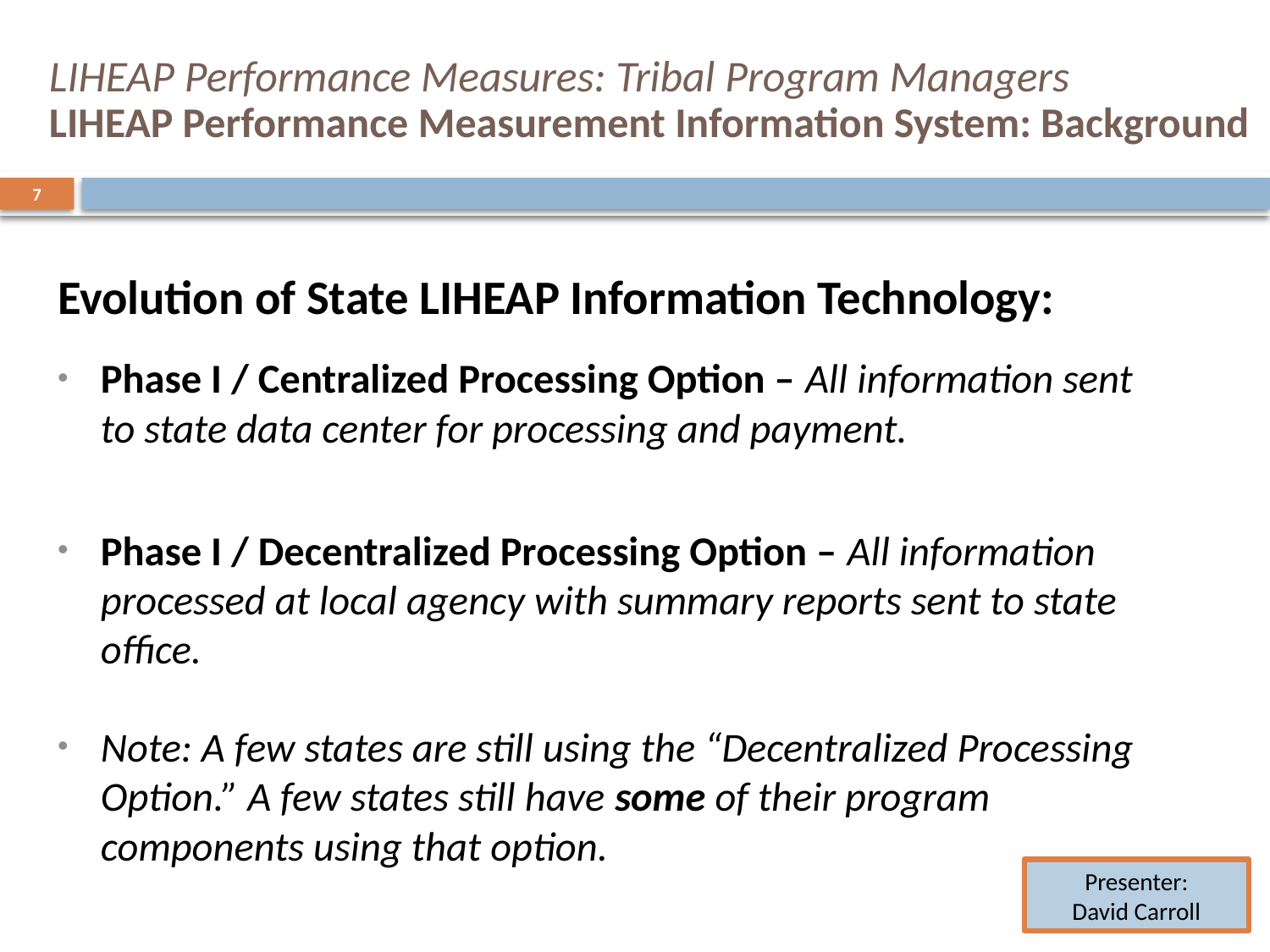

# LIHEAP Performance Measures: Tribal Program Managers LIHEAP Performance Measurement Information System: Background
7
Evolution of State LIHEAP Information Technology:

Phase I / Centralized Processing Option – All information sent to state data center for processing and payment.

Phase I / Decentralized Processing Option – All information processed at local agency with summary reports sent to state office.

Note: A few states are still using the “Decentralized Processing Option.” A few states still have some of their program components using that option.

Presenter:
David Carroll